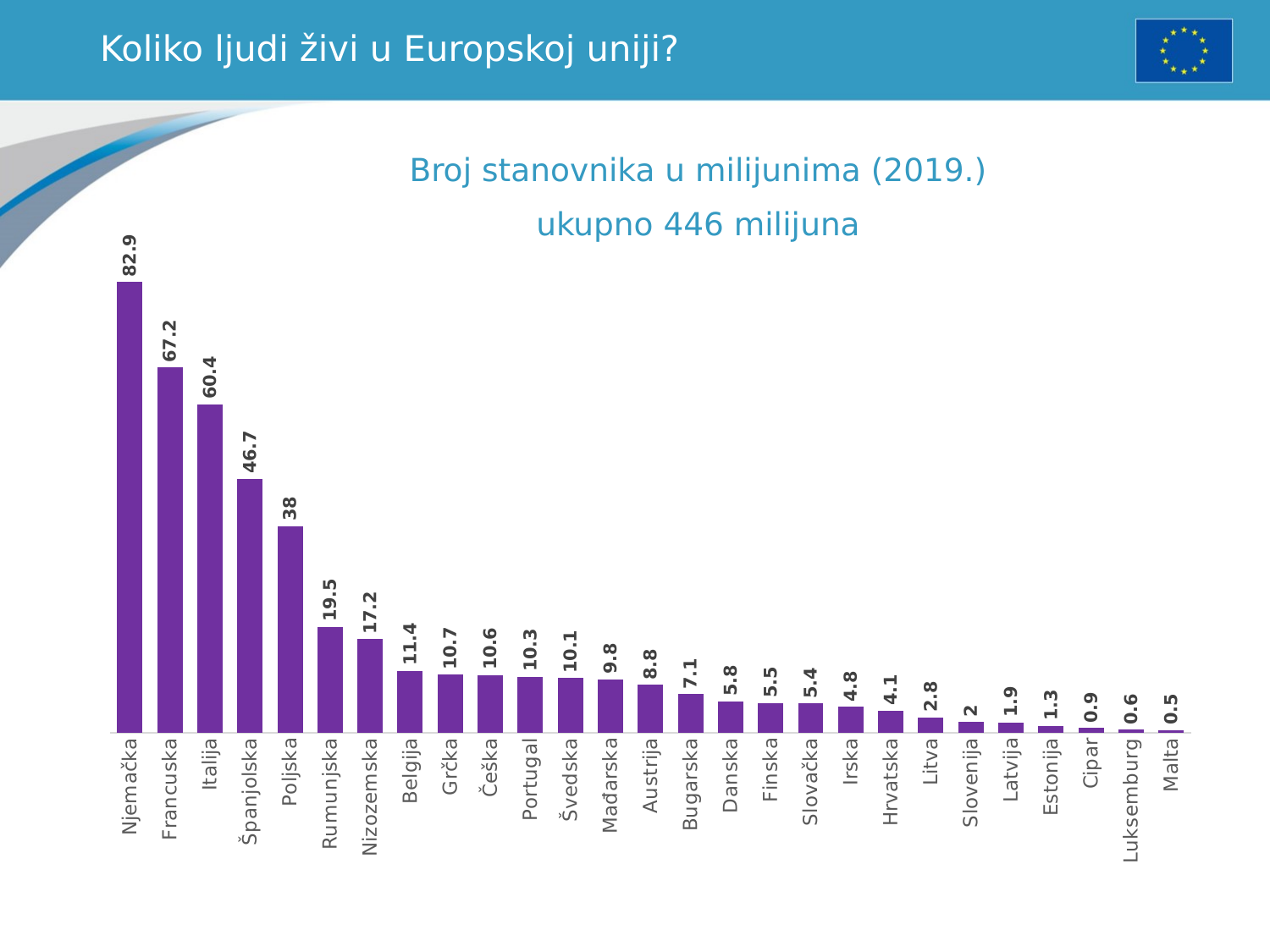

# Koliko ljudi živi u Europskoj uniji?
Broj stanovnika u milijunima (2019.)
ukupno 446 milijuna

### Chart

| Category |  |
|---|---|
| Njemačka | 82.9 |
| Francuska | 67.2 |
| Italija | 60.4 |
| Španjolska | 46.7 |
| Poljska | 38.0 |
| Rumunjska | 19.5 |
| Nizozemska | 17.2 |
| Belgija | 11.4 |
| Grčka | 10.7 |
| Češka | 10.6 |
| Portugal | 10.3 |
| Švedska | 10.1 |
| Mađarska | 9.8 |
| Austrija | 8.8 |
| Bugarska | 7.1 |
| Danska | 5.8 |
| Finska | 5.5 |
| Slovačka | 5.4 |
| Irska | 4.8 |
| Hrvatska | 4.1 |
| Litva | 2.8 |
| Slovenija | 2.0 |
| Latvija | 1.9 |
| Estonija | 1.3 |
| Cipar | 0.9 |
| Luksemburg | 0.6 |
| Malta | 0.5 |